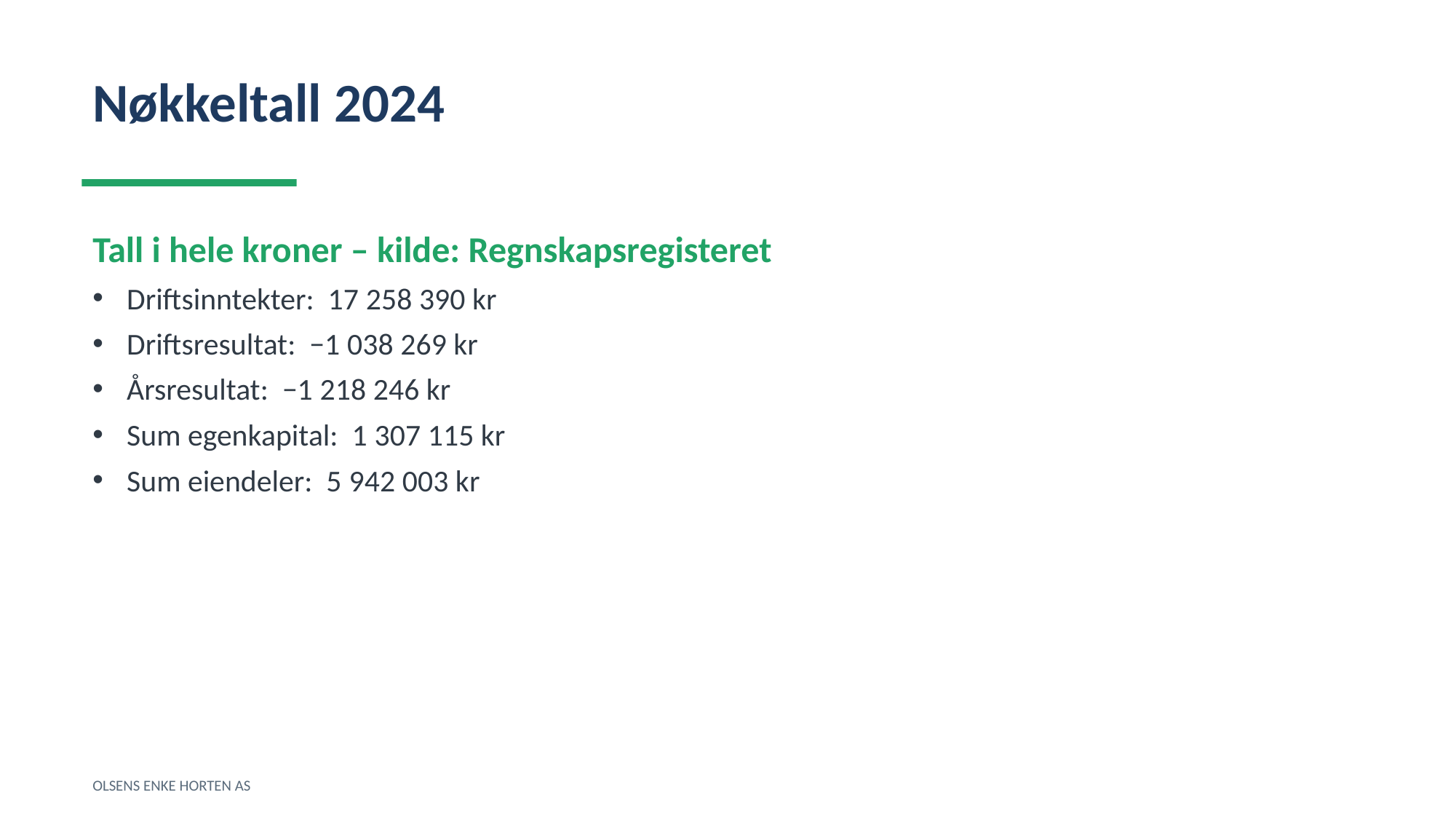

Nøkkeltall 2024

Tall i hele kroner – kilde: Regnskapsregisteret
Driftsinntekter:  17 258 390 kr
Driftsresultat:  −1 038 269 kr
Årsresultat:  −1 218 246 kr
Sum egenkapital:  1 307 115 kr
Sum eiendeler:  5 942 003 kr
OLSENS ENKE HORTEN AS